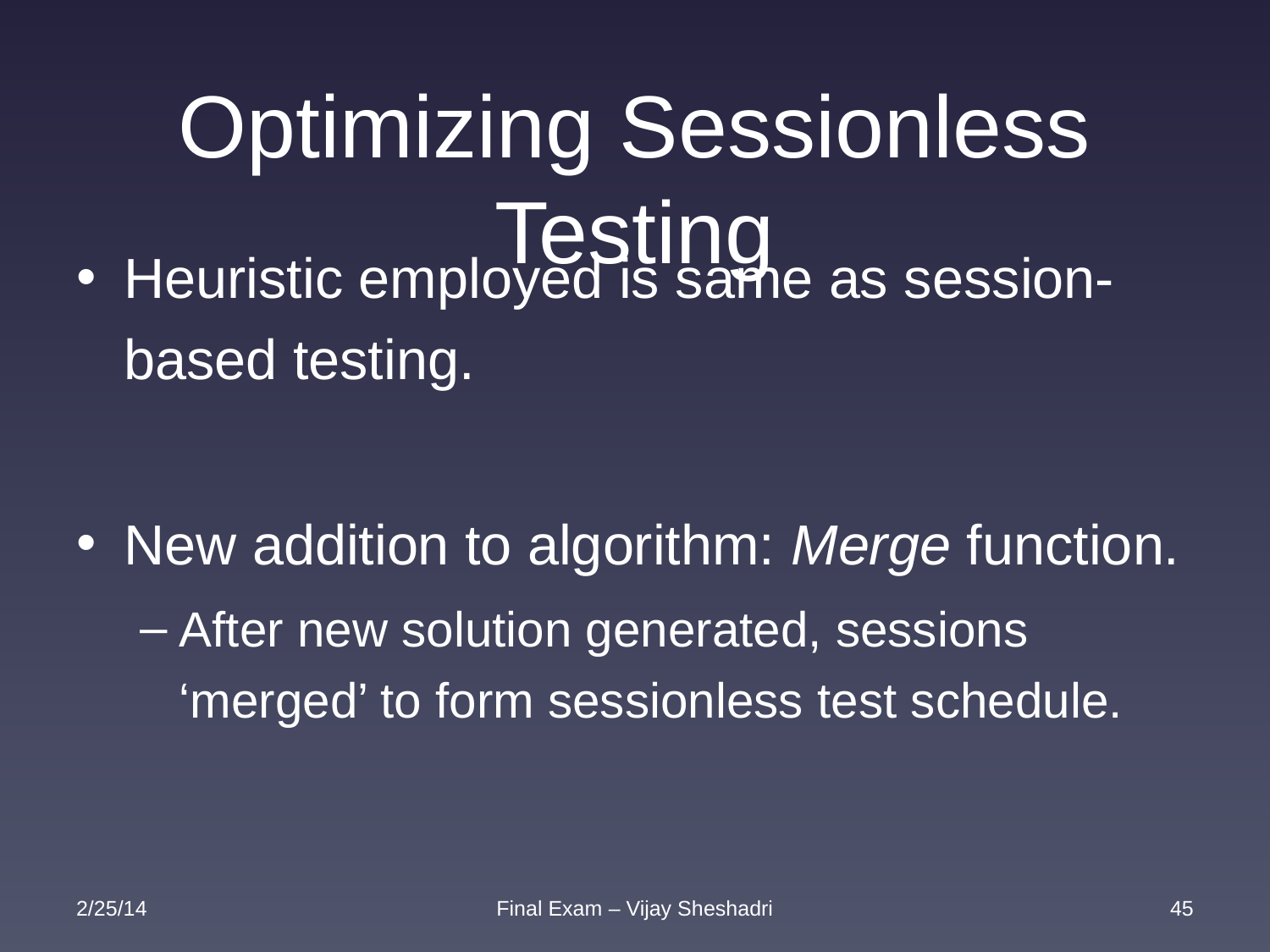

# Optimizing Sessionless Testing
Heuristic employed is same as session-based testing.

New addition to algorithm: Merge function.
After new solution generated, sessions ‘merged’ to form sessionless test schedule.
2/25/14
Final Exam – Vijay Sheshadri
45